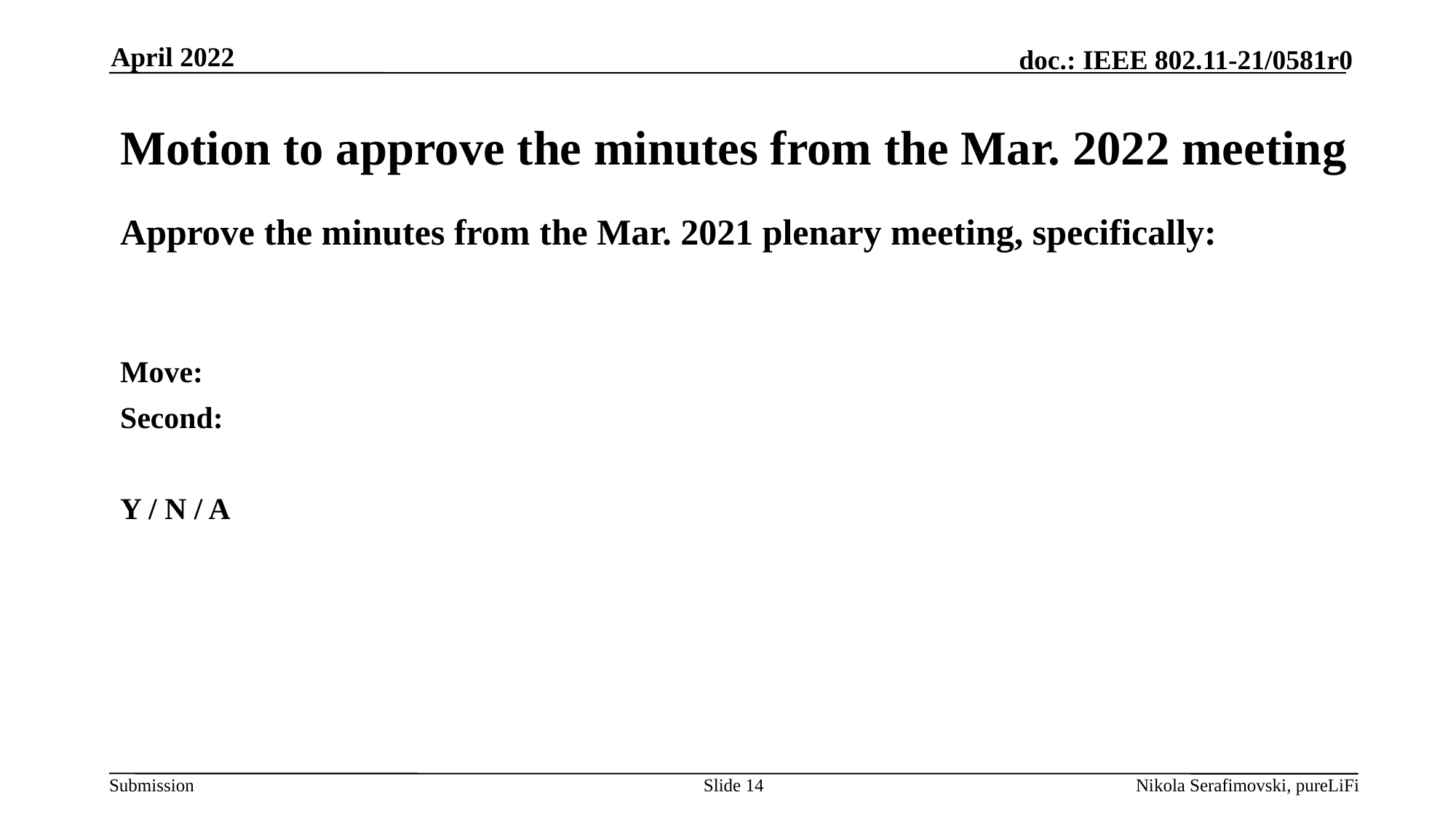

April 2022
# Motion to approve the minutes from the Mar. 2022 meeting
Approve the minutes from the Mar. 2021 plenary meeting, specifically:

Move:
Second:

Y / N / A
Slide 14
Nikola Serafimovski, pureLiFi